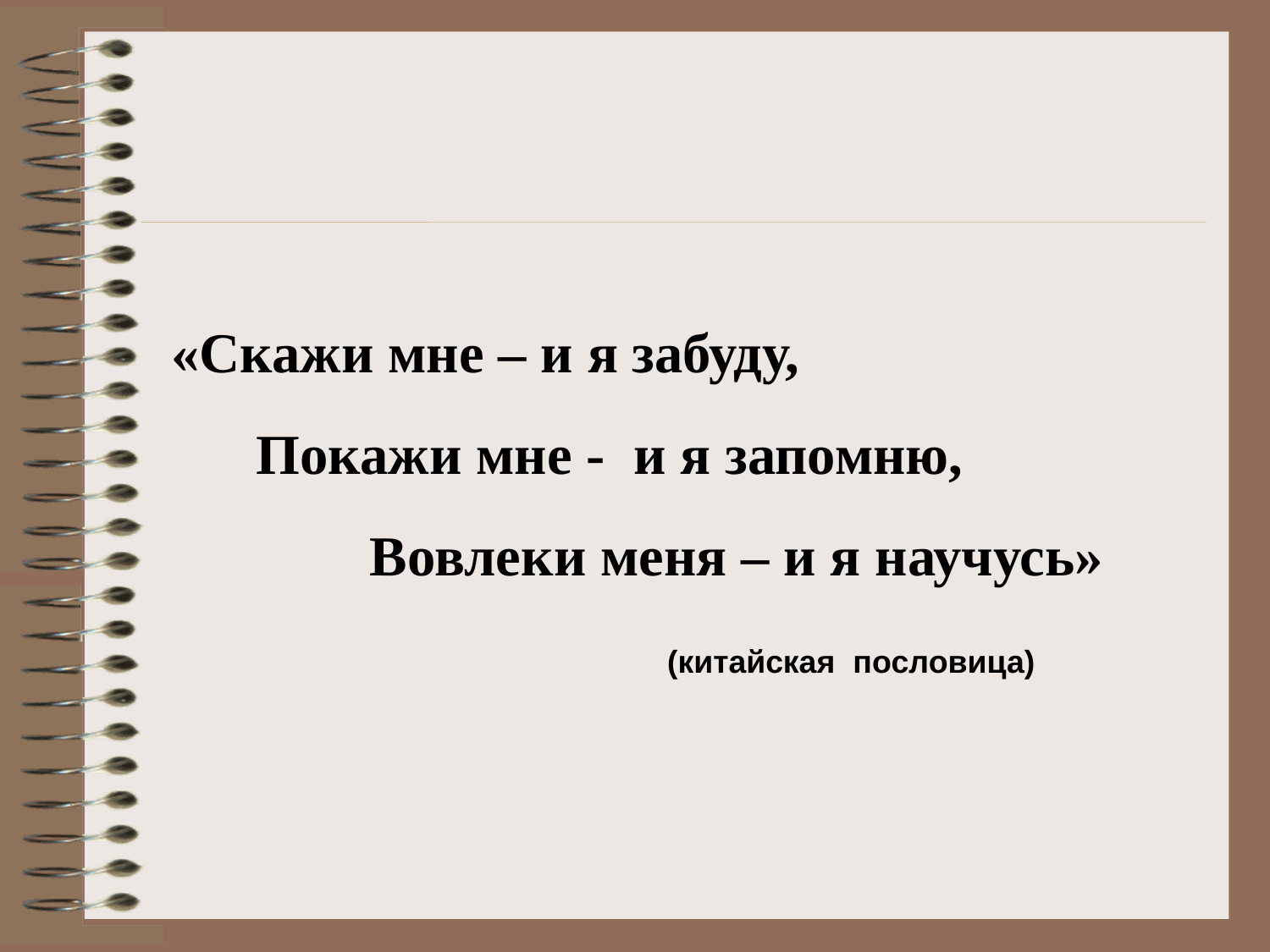

«Скажи мне – и я забуду,
      Покажи мне -  и я запомню,
              Вовлеки меня – и я научусь»
(китайская  пословица)